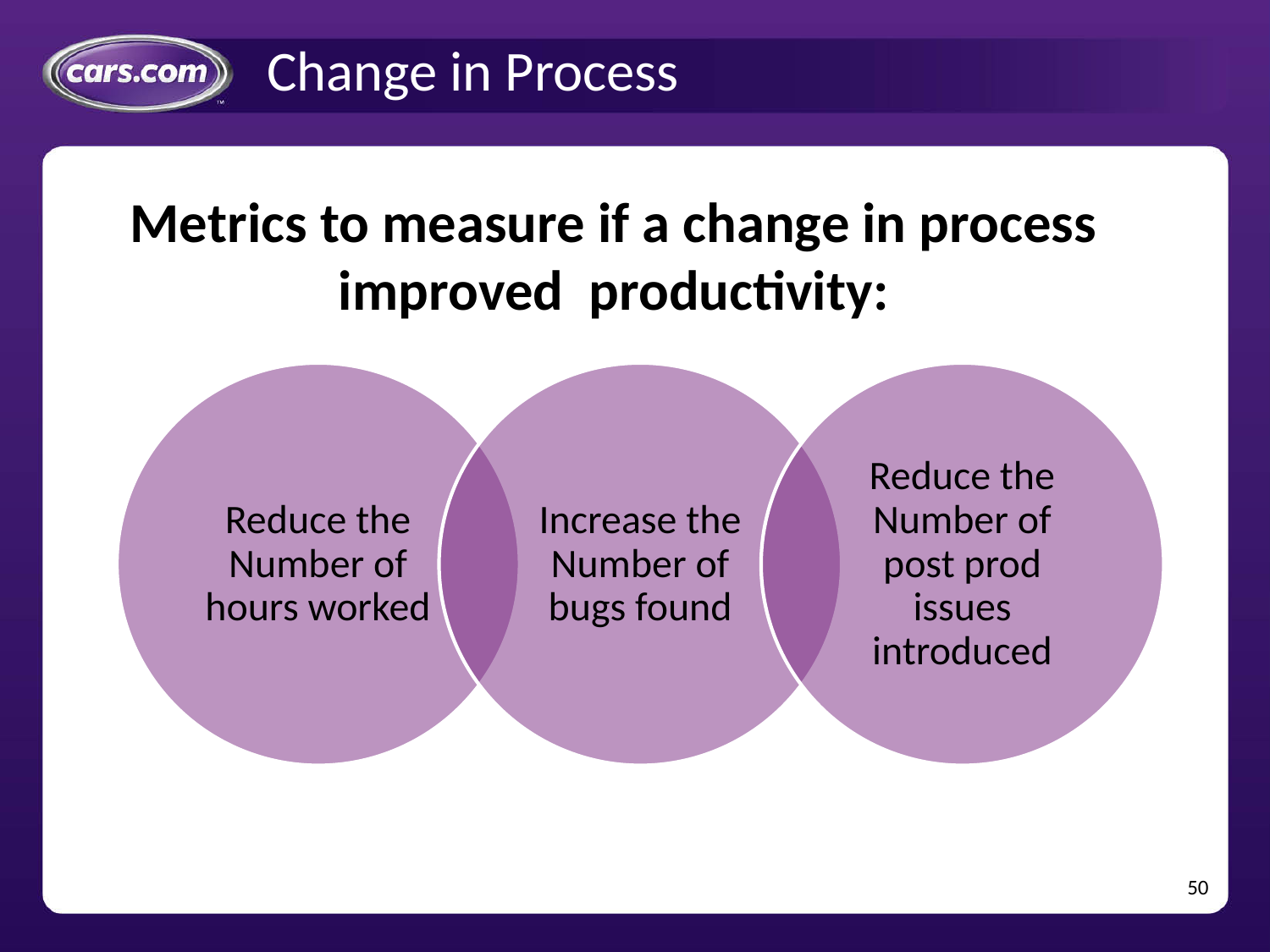

# Change in Process
Metrics to measure if a change in process improved  productivity:
Reduce the Number of hours worked
Increase the Number of bugs found
Reduce the Number of post prod issues introduced